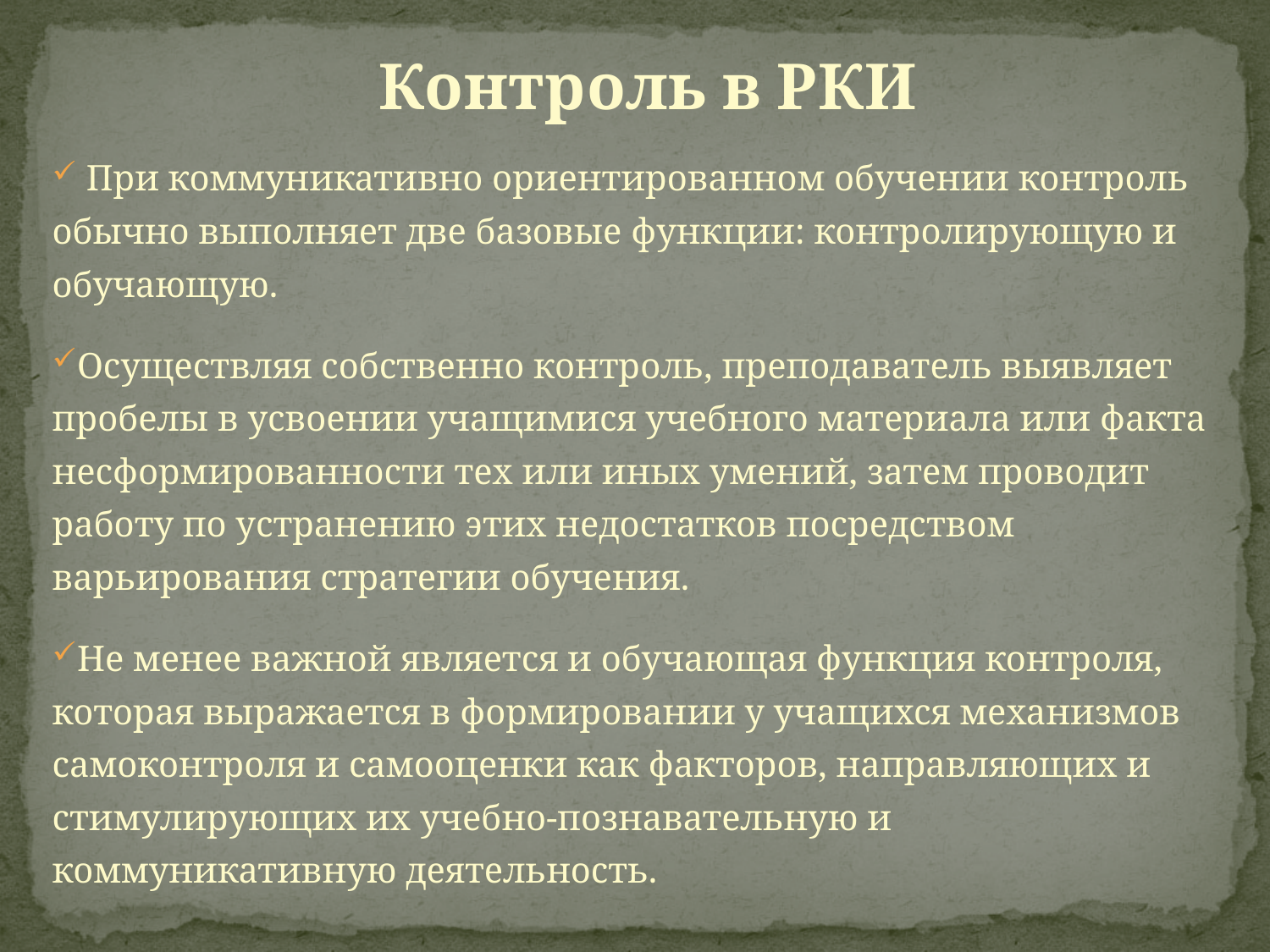

# Контроль в РКИ
 При коммуникативно ориентированном обучении контроль обычно выполняет две базовые функции: контролирующую и обучающую.
Осуществляя собственно контроль, преподаватель выявляет пробелы в усвоении учащимися учебного материала или факта несформированности тех или иных умений, затем проводит работу по устранению этих недостатков посредством варьирования стратегии обучения.
Не менее важной является и обучающая функция контроля, которая выражается в формировании у учащихся механизмов самоконтроля и самооценки как факторов, направляющих и стимулирующих их учебно-познавательную и коммуникативную деятельность.